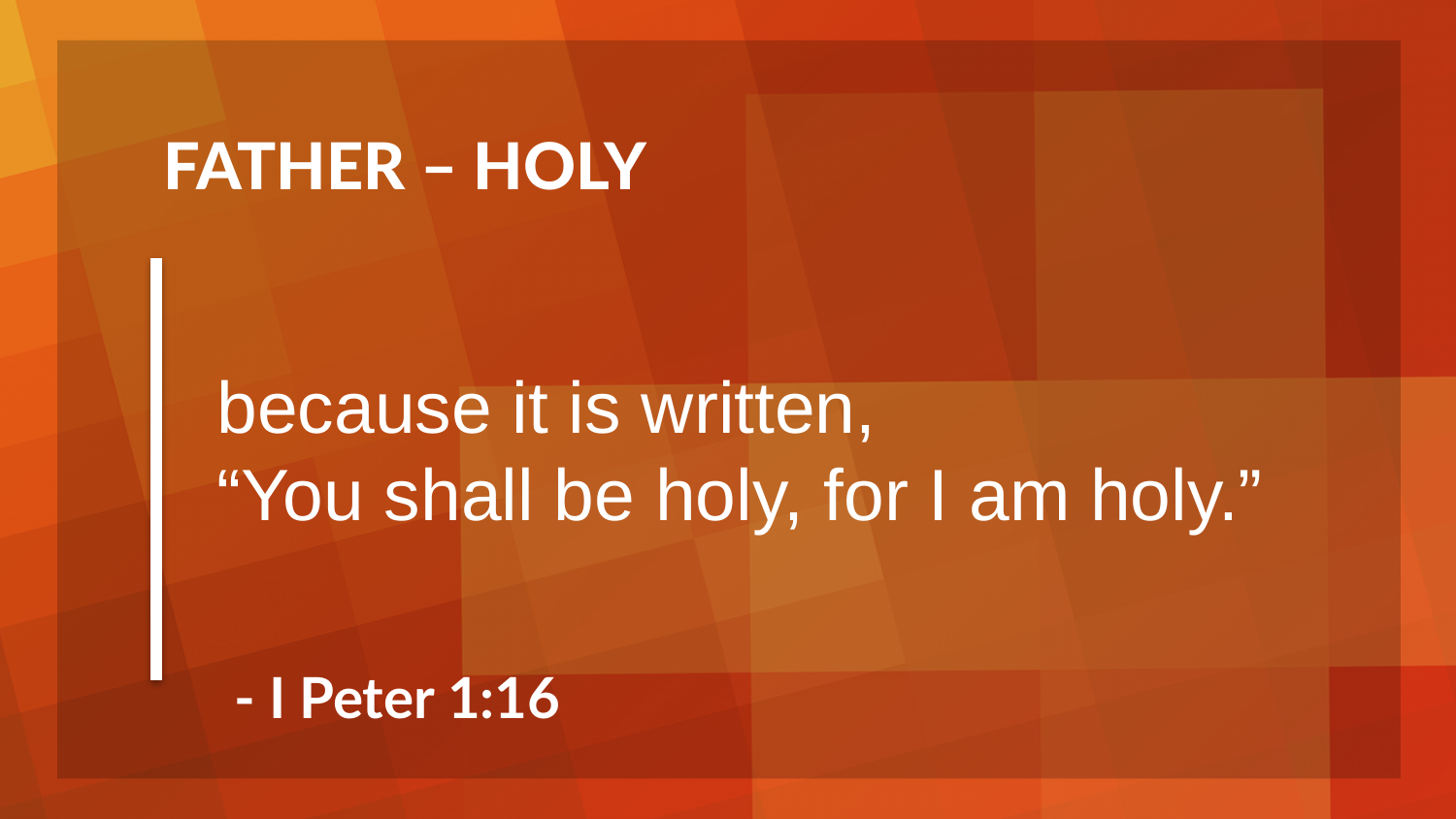

FATHER – HOLY
because it is written,
“You shall be holy, for I am holy.”
- I Peter 1:16